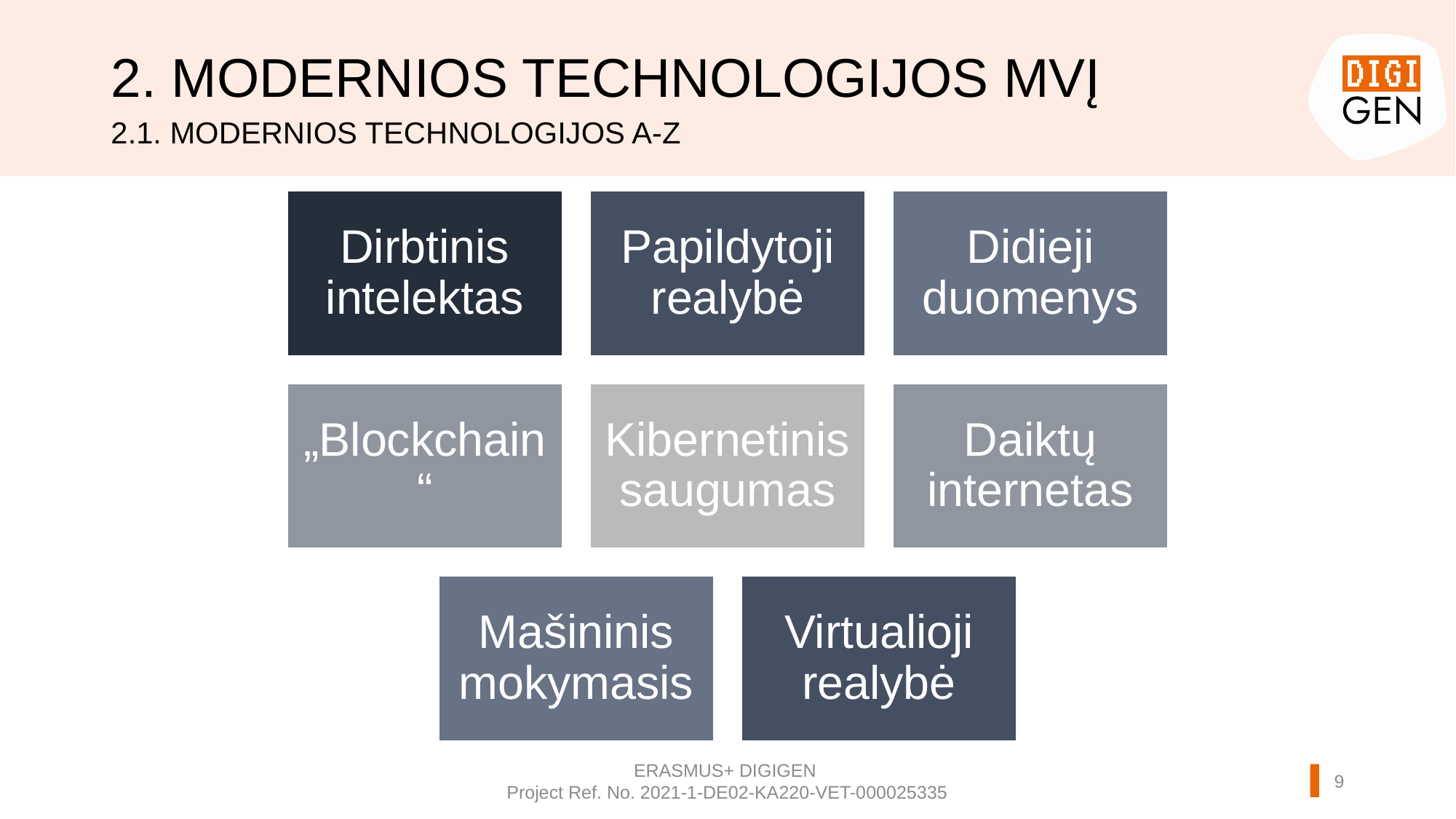

# 2. MODERNIOS TECHNOLOGIJOS MVĮ
2.1. MODERNIOS TECHNOLOGIJOS A-Z
Dirbtinis intelektas
Papildytoji realybė
Didieji duomenys
„Blockchain“
Kibernetinis saugumas
Daiktų internetas
Mašininis mokymasis
Virtualioji realybė

9
ERASMUS+ DIGIGEN
Project Ref. No. 2021-1-DE02-KA220-VET-000025335